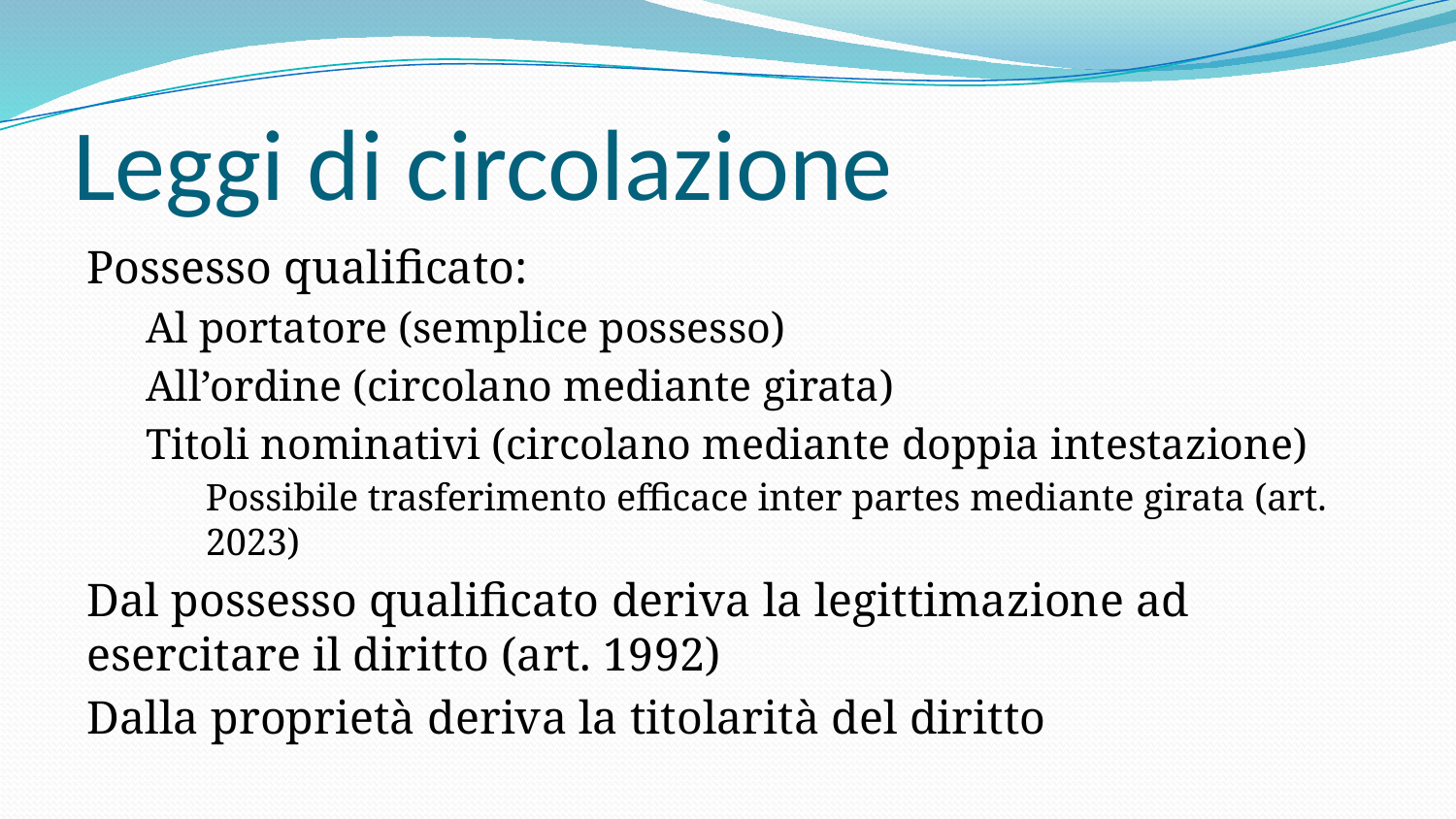

# Leggi di circolazione
Possesso qualificato:
Al portatore (semplice possesso)
All’ordine (circolano mediante girata)
Titoli nominativi (circolano mediante doppia intestazione)
Possibile trasferimento efficace inter partes mediante girata (art. 2023)
Dal possesso qualificato deriva la legittimazione ad esercitare il diritto (art. 1992)
Dalla proprietà deriva la titolarità del diritto